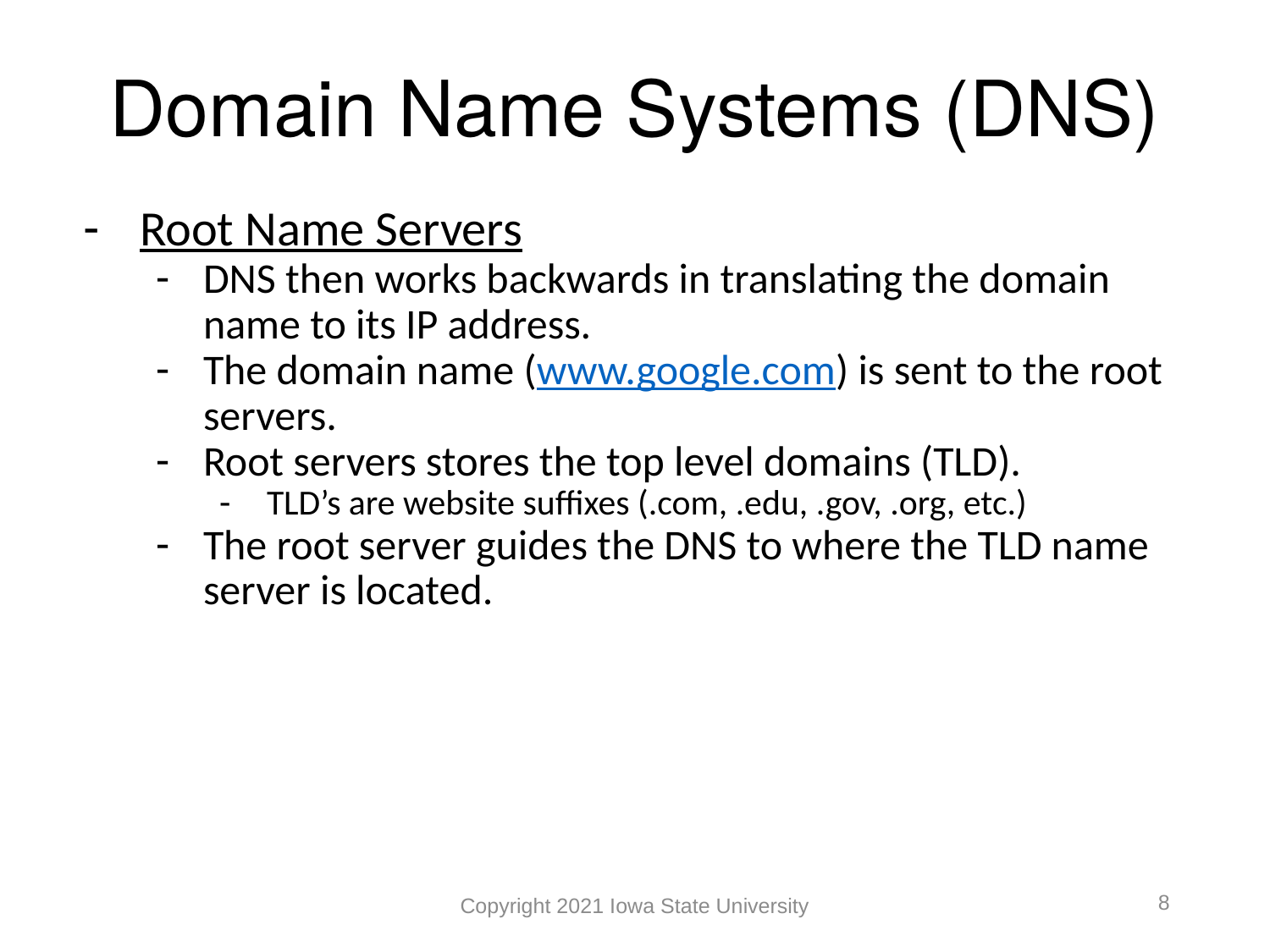

# Domain Name Systems (DNS)
Root Name Servers
DNS then works backwards in translating the domain name to its IP address.
The domain name (www.google.com) is sent to the root servers.
Root servers stores the top level domains (TLD).
TLD’s are website suffixes (.com, .edu, .gov, .org, etc.)
The root server guides the DNS to where the TLD name server is located.

8
Copyright 2021 Iowa State University